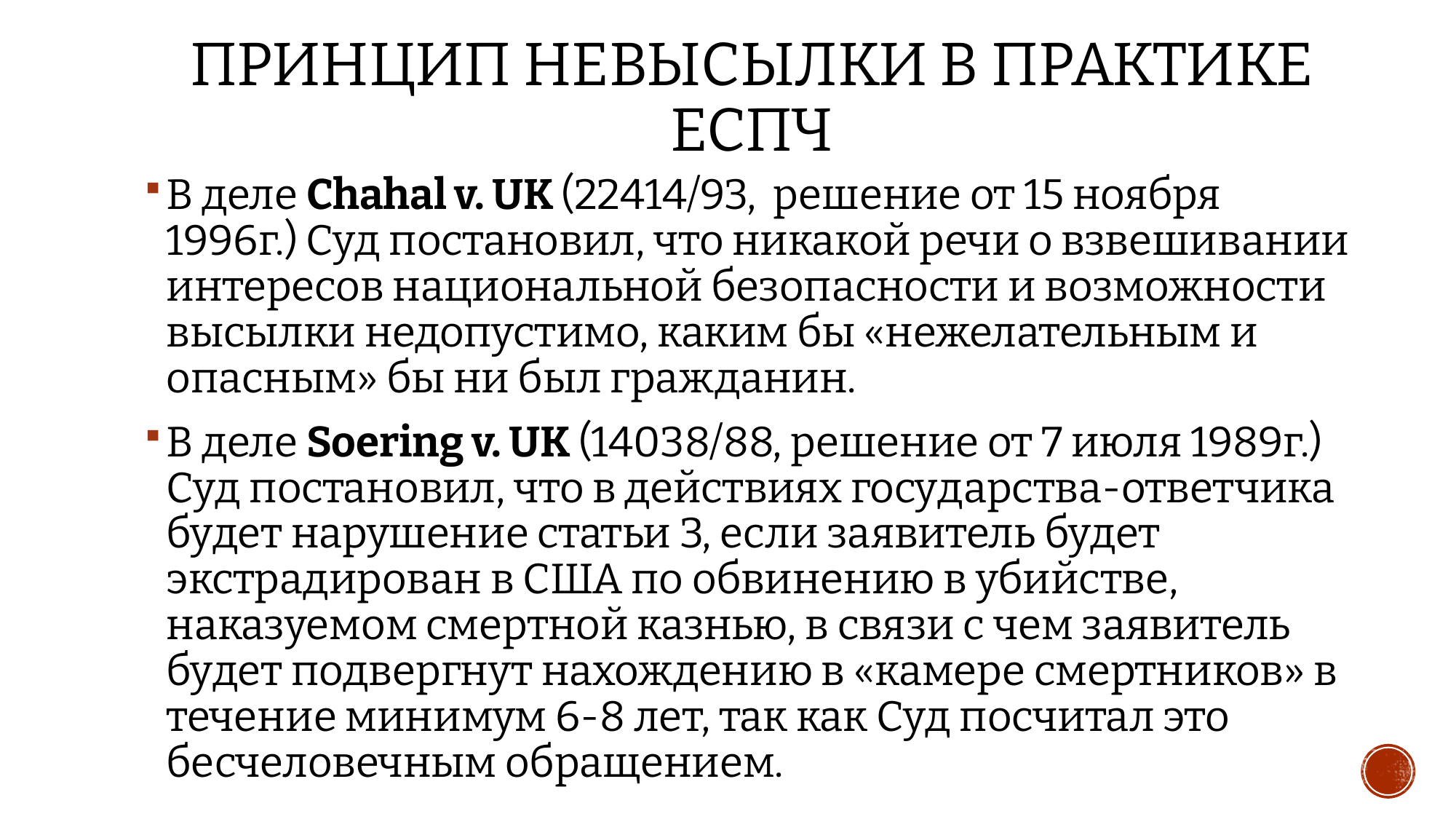

# Принцип невысылки в практике ЕСПЧ
В деле Chahal v. UK (22414/93,  решение от 15 ноября 1996г.) Суд постановил, что никакой речи о взвешивании интересов национальной безопасности и возможности высылки недопустимо, каким бы «нежелательным и опасным» бы ни был гражданин.
В деле Soering v. UK (14038/88, решение от 7 июля 1989г.) Суд постановил, что в действиях государства-ответчика будет нарушение статьи 3, если заявитель будет экстрадирован в США по обвинению в убийстве, наказуемом смертной казнью, в связи с чем заявитель будет подвергнут нахождению в «камере смертников» в течение минимум 6-8 лет, так как Суд посчитал это бесчеловечным обращением.